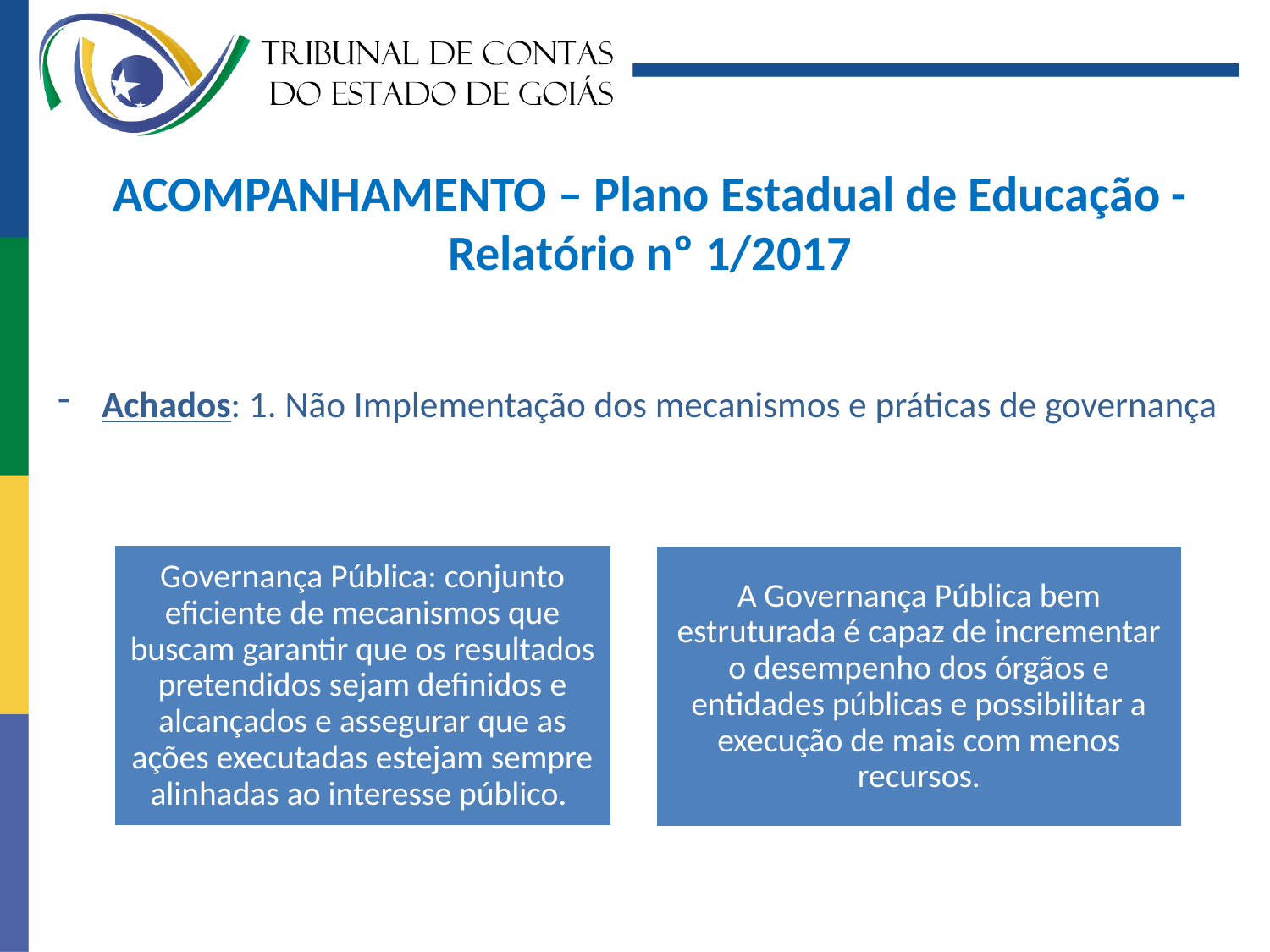

ACOMPANHAMENTO – Plano Estadual de Educação - Relatório nº 1/2017
Achados: 1. Não Implementação dos mecanismos e práticas de governança

Governança Pública: conjunto eficiente de mecanismos que buscam garantir que os resultados pretendidos sejam definidos e alcançados e assegurar que as ações executadas estejam sempre alinhadas ao interesse público.
A Governança Pública bem estruturada é capaz de incrementar o desempenho dos órgãos e entidades públicas e possibilitar a execução de mais com menos recursos.